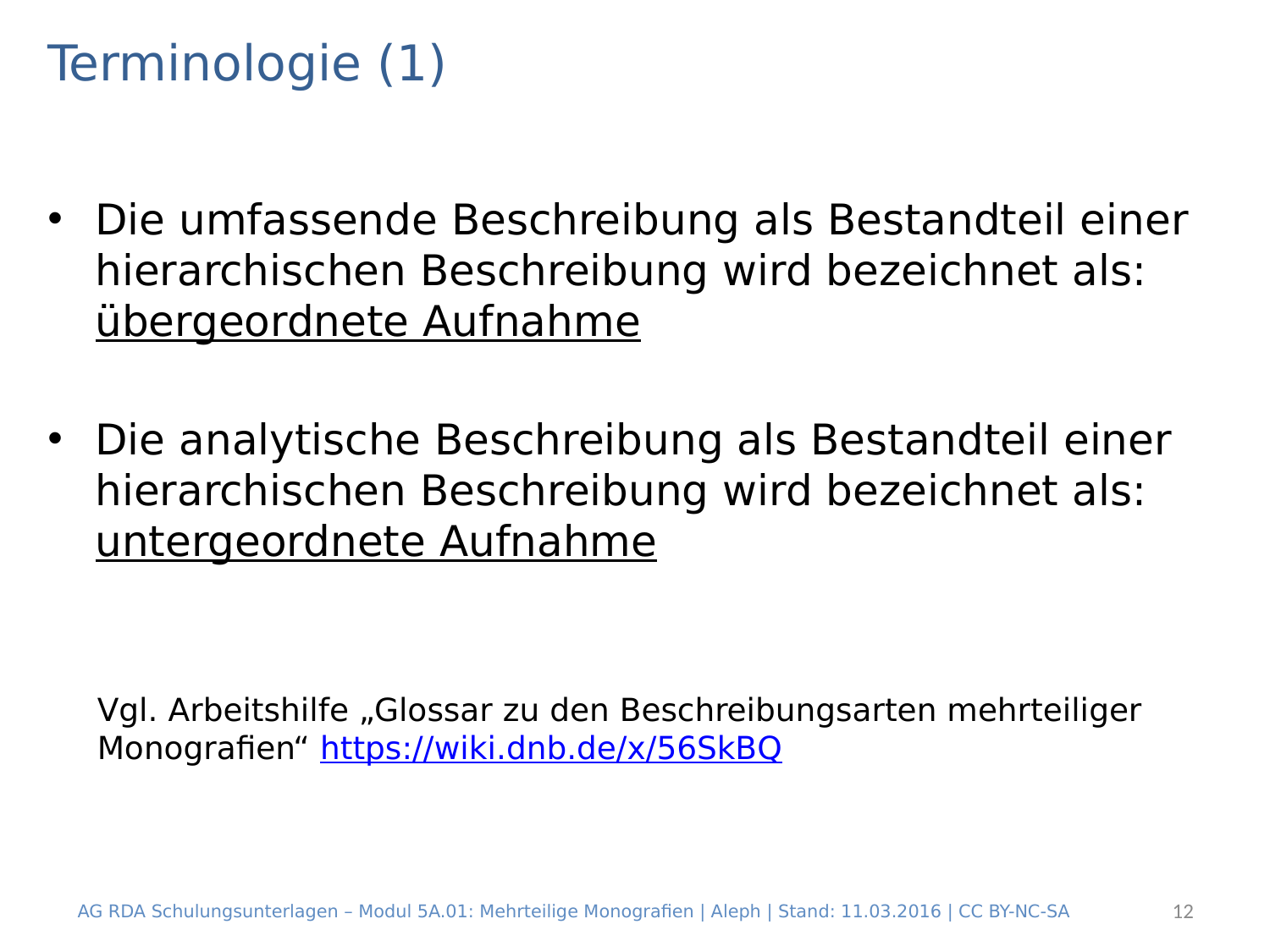

# Terminologie (1)
Die umfassende Beschreibung als Bestandteil einer hierarchischen Beschreibung wird bezeichnet als: übergeordnete Aufnahme

Die analytische Beschreibung als Bestandteil einer hierarchischen Beschreibung wird bezeichnet als: untergeordnete Aufnahme

Vgl. Arbeitshilfe „Glossar zu den Beschreibungsarten mehrteiliger Monografien“ https://wiki.dnb.de/x/56SkBQ

AG RDA Schulungsunterlagen – Modul 5A.01: Mehrteilige Monografien | Aleph | Stand: 11.03.2016 | CC BY-NC-SA
12